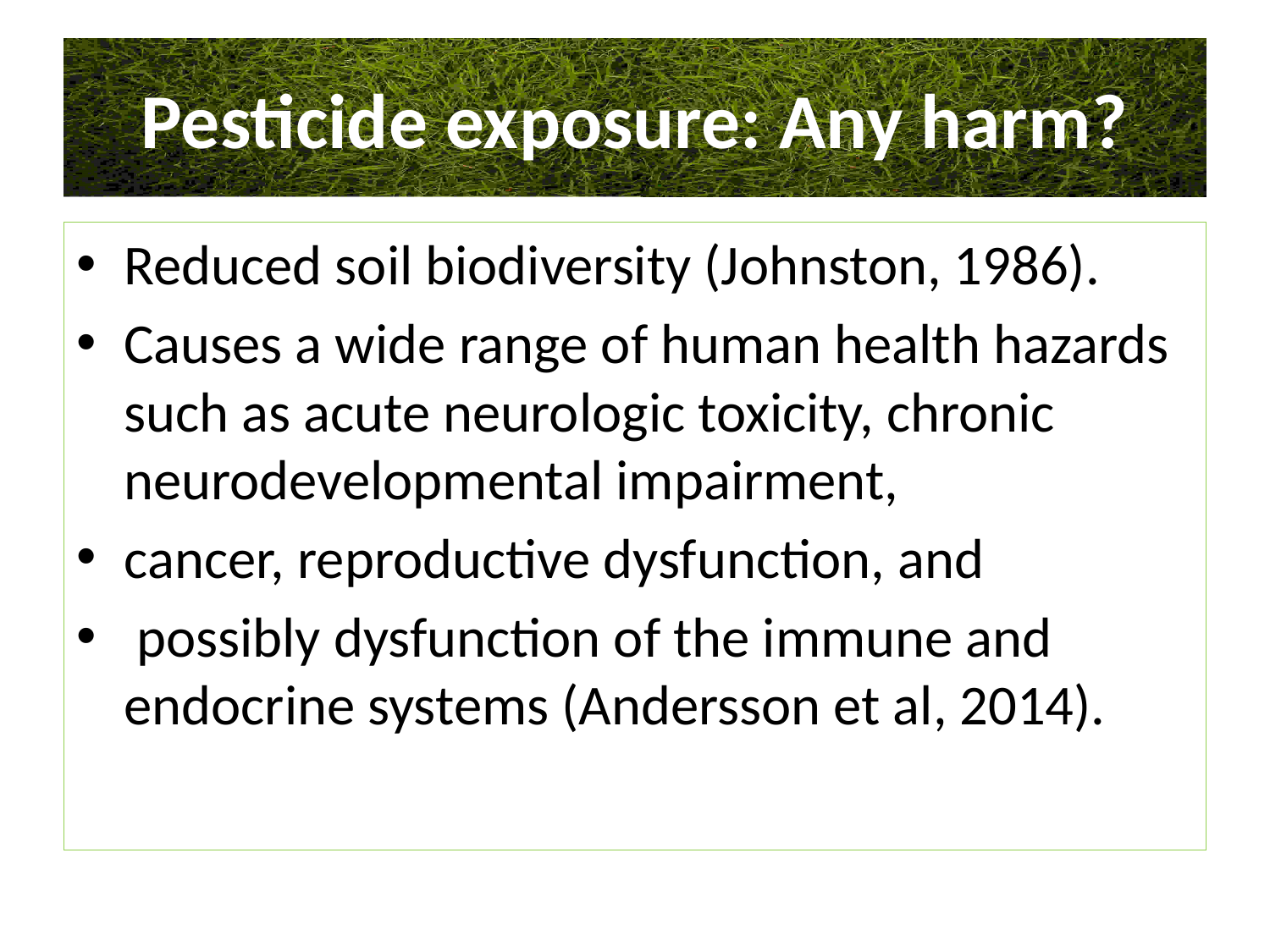

# Pesticide exposure: Any harm?
Reduced soil biodiversity (Johnston, 1986).
Causes a wide range of human health hazards such as acute neurologic toxicity, chronic neurodevelopmental impairment,
cancer, reproductive dysfunction, and
 possibly dysfunction of the immune and endocrine systems (Andersson et al, 2014).